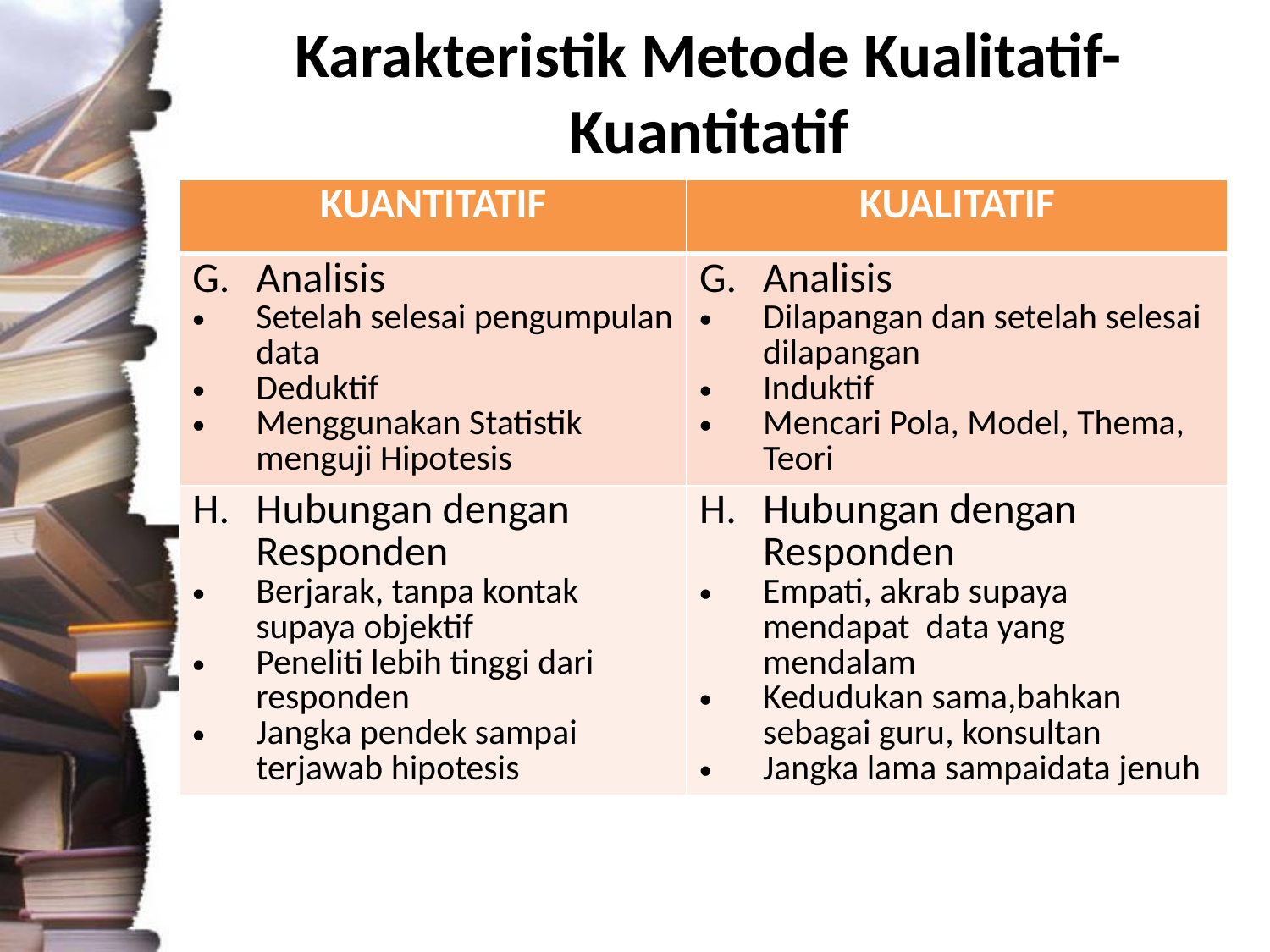

Karakteristik Metode Kualitatif-Kuantitatif
| KUANTITATIF | KUALITATIF |
| --- | --- |
| Analisis Setelah selesai pengumpulan data Deduktif Menggunakan Statistik menguji Hipotesis | Analisis Dilapangan dan setelah selesai dilapangan Induktif Mencari Pola, Model, Thema, Teori |
| Hubungan dengan Responden Berjarak, tanpa kontak supaya objektif Peneliti lebih tinggi dari responden Jangka pendek sampai terjawab hipotesis | Hubungan dengan Responden Empati, akrab supaya mendapat data yang mendalam Kedudukan sama,bahkan sebagai guru, konsultan Jangka lama sampaidata jenuh |